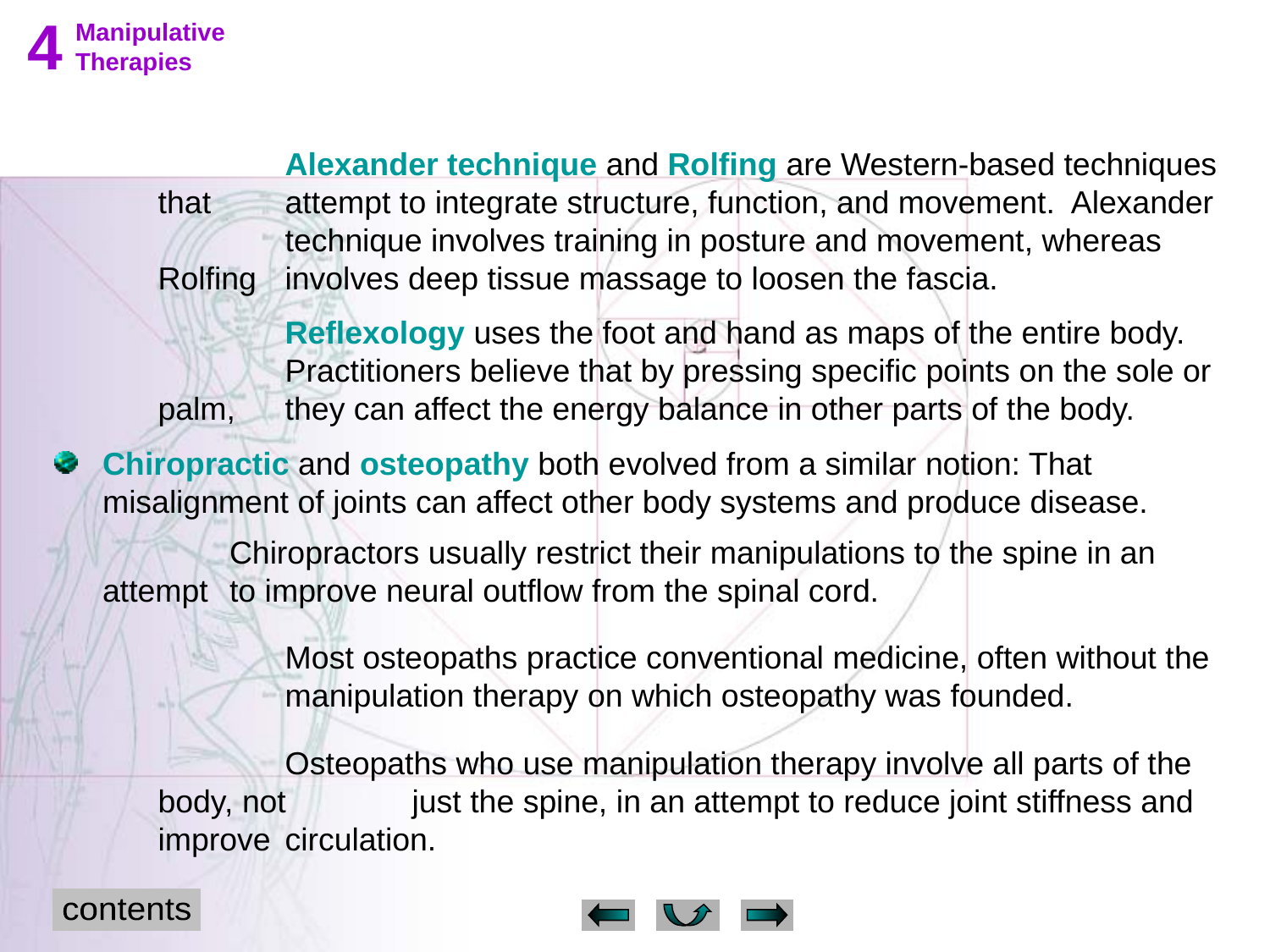

4
      Manipulative
      Therapies
		Alexander technique and Rolfing are Western-based techniques that 	attempt to integrate structure, function, and movement.  Alexander 	technique involves training in posture and movement, whereas Rolfing 	involves deep tissue massage to loosen the fascia.

		Reflexology uses the foot and hand as maps of the entire body.	Practitioners believe that by pressing specific points on the sole or palm, 	they can affect the energy balance in other parts of the body.

Chiropractic and osteopathy both evolved from a similar notion: That misalignment of joints can affect other body systems and produce disease.
		Chiropractors usually restrict their manipulations to the spine in an attempt 	to improve neural outflow from the spinal cord.

		Most osteopaths practice conventional medicine, often without the 	manipulation therapy on which osteopathy was founded.

		Osteopaths who use manipulation therapy involve all parts of the body, not 	just the spine, in an attempt to reduce joint stiffness and improve 	circulation.

contents